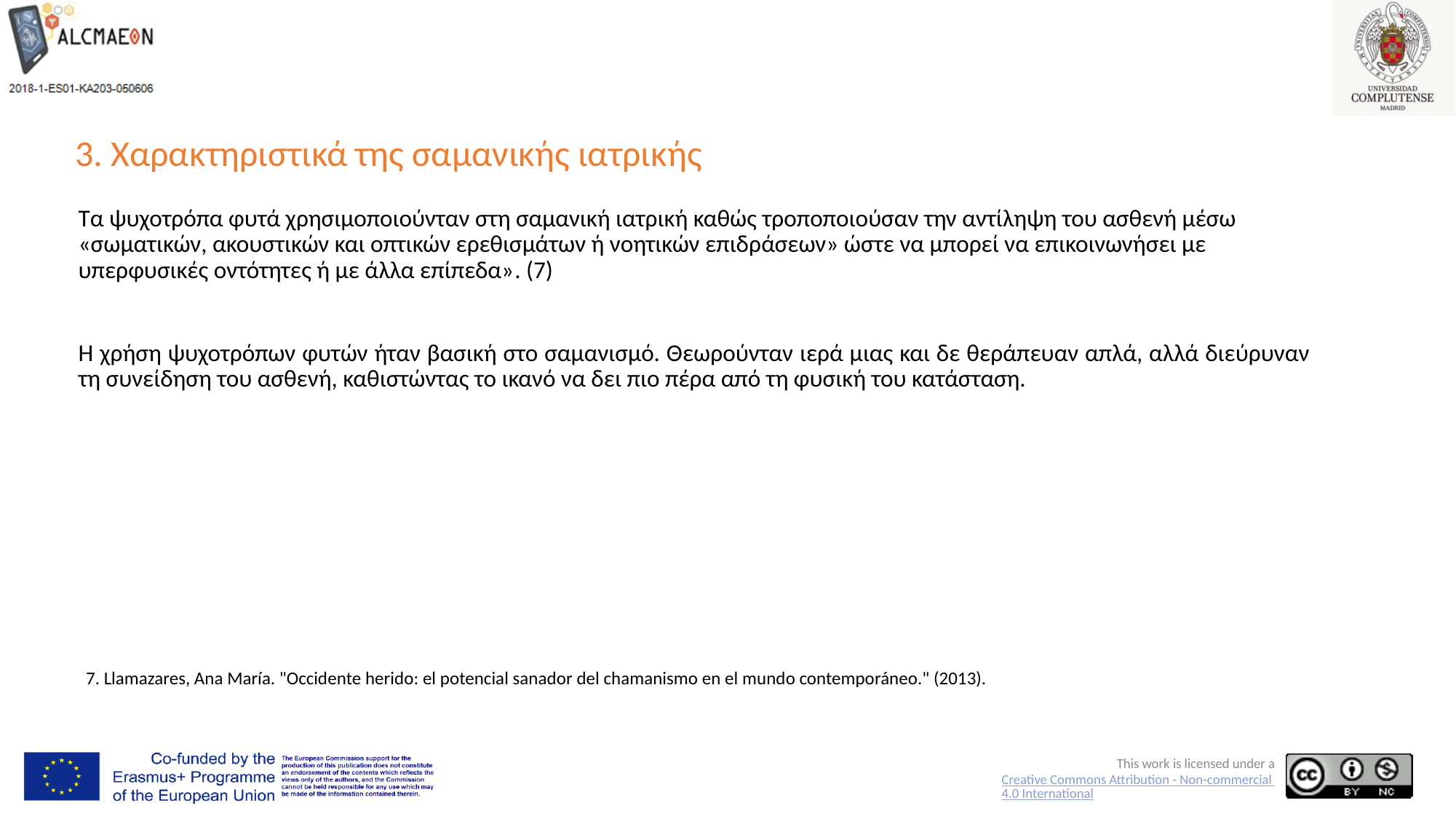

# 3. Χαρακτηριστικά της σαμανικής ιατρικής
Τα ψυχοτρόπα φυτά χρησιμοποιούνταν στη σαμανική ιατρική καθώς τροποποιούσαν την αντίληψη του ασθενή μέσω «σωματικών, ακουστικών και οπτικών ερεθισμάτων ή νοητικών επιδράσεων» ώστε να μπορεί να επικοινωνήσει με υπερφυσικές οντότητες ή με άλλα επίπεδα». (7)

Η χρήση ψυχοτρόπων φυτών ήταν βασική στο σαμανισμό. Θεωρούνταν ιερά μιας και δε θεράπευαν απλά, αλλά διεύρυναν τη συνείδηση του ασθενή, καθιστώντας το ικανό να δει πιο πέρα από τη φυσική του κατάσταση.
7. Llamazares, Ana María. "Occidente herido: el potencial sanador del chamanismo en el mundo contemporáneo." (2013).